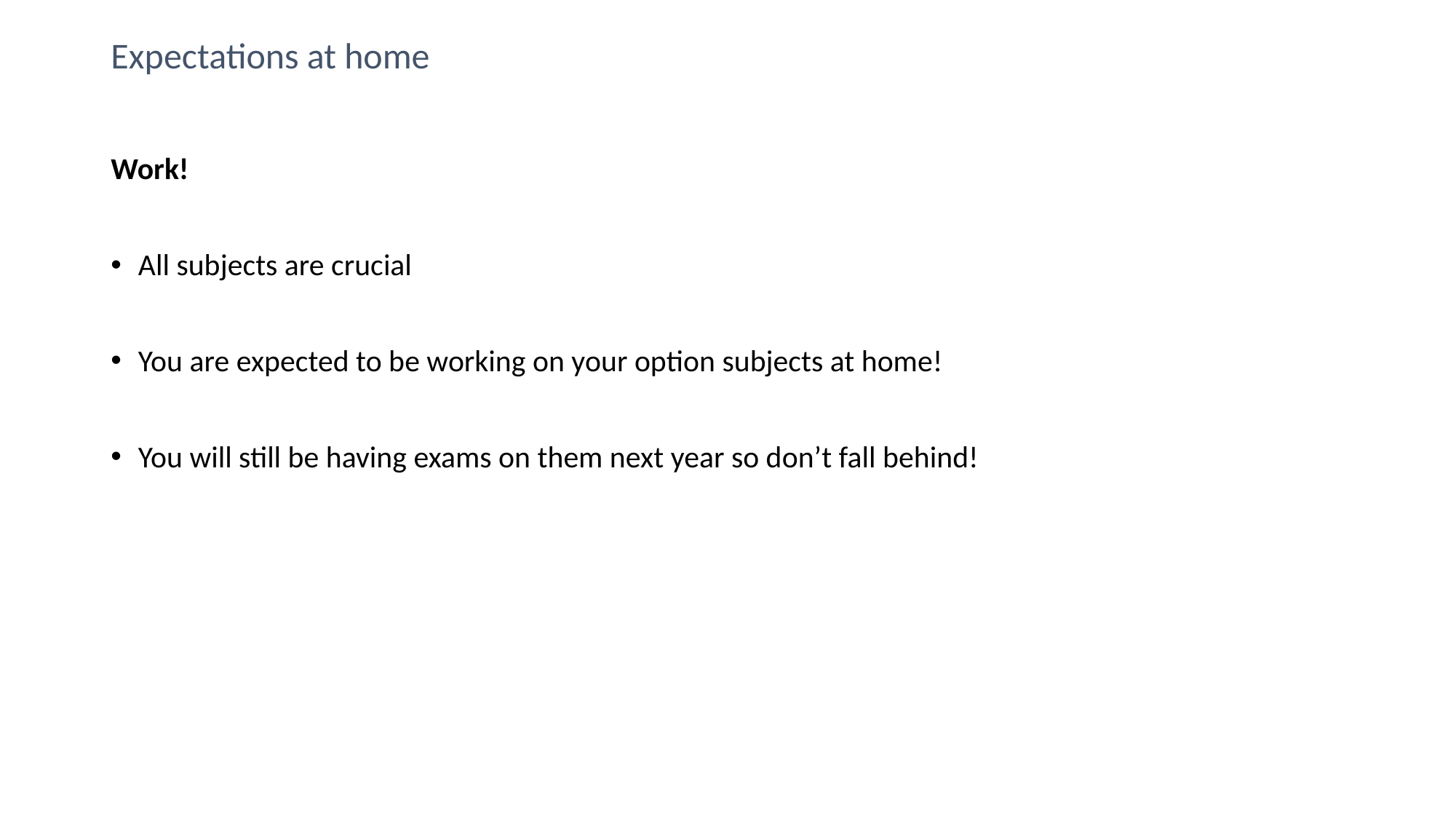

# Expectations at home
Work!

All subjects are crucial

You are expected to be working on your option subjects at home!

You will still be having exams on them next year so don’t fall behind!